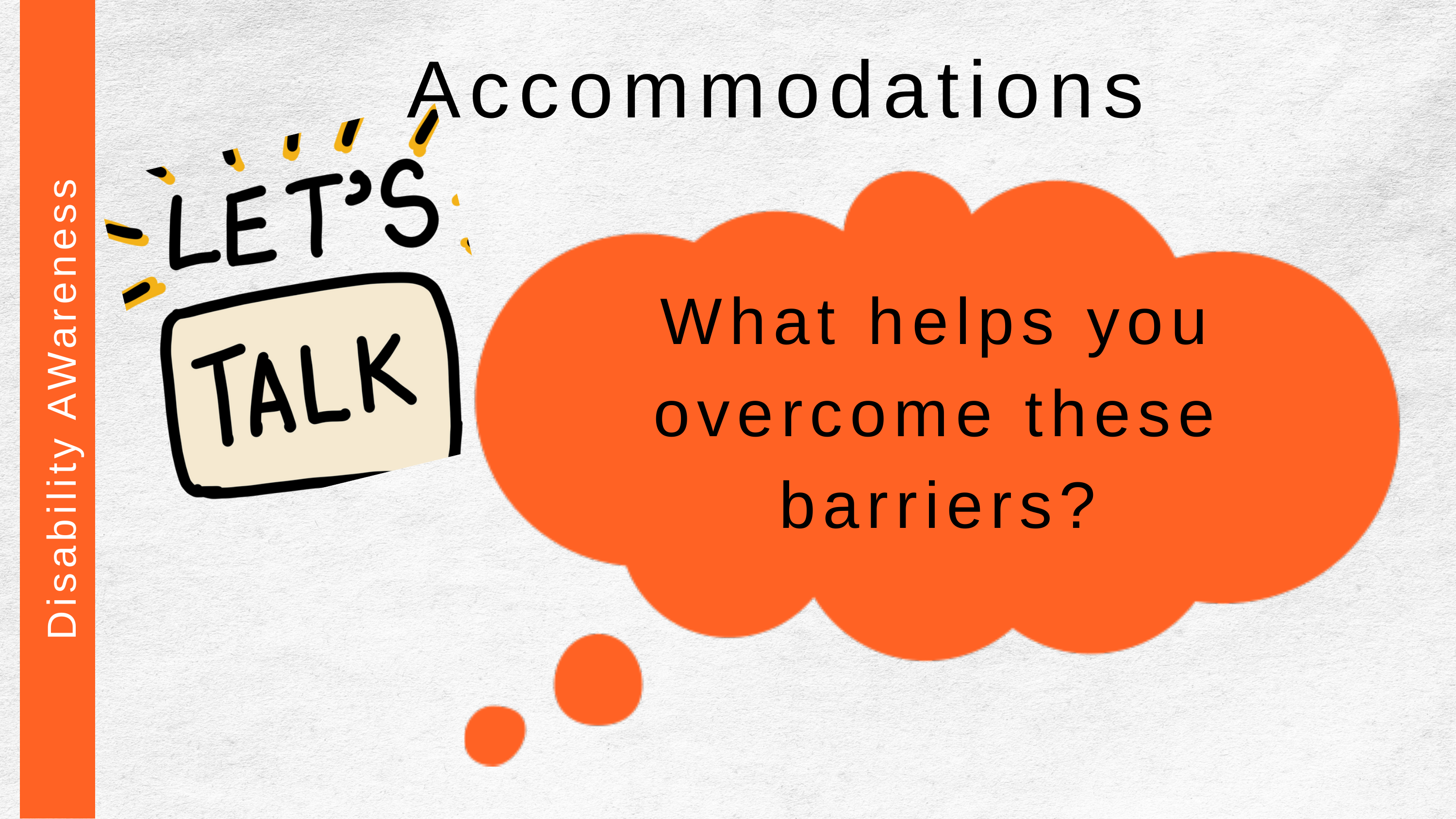

Accommodations

What helps you overcome these barriers?
 Disability AWareness